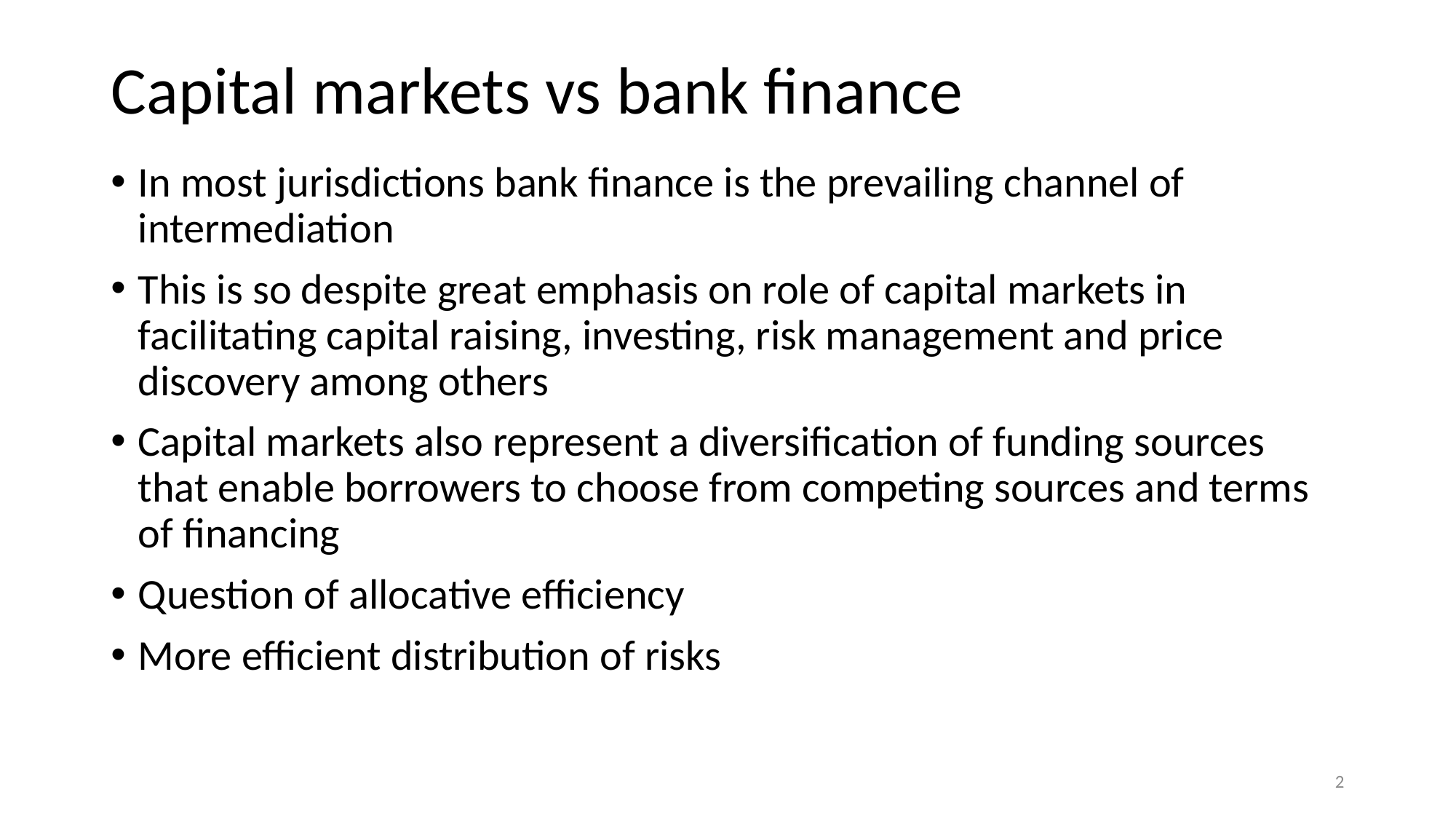

# Capital markets vs bank finance
In most jurisdictions bank finance is the prevailing channel of intermediation
This is so despite great emphasis on role of capital markets in facilitating capital raising, investing, risk management and price discovery among others
Capital markets also represent a diversification of funding sources that enable borrowers to choose from competing sources and terms of financing
Question of allocative efficiency
More efficient distribution of risks
2